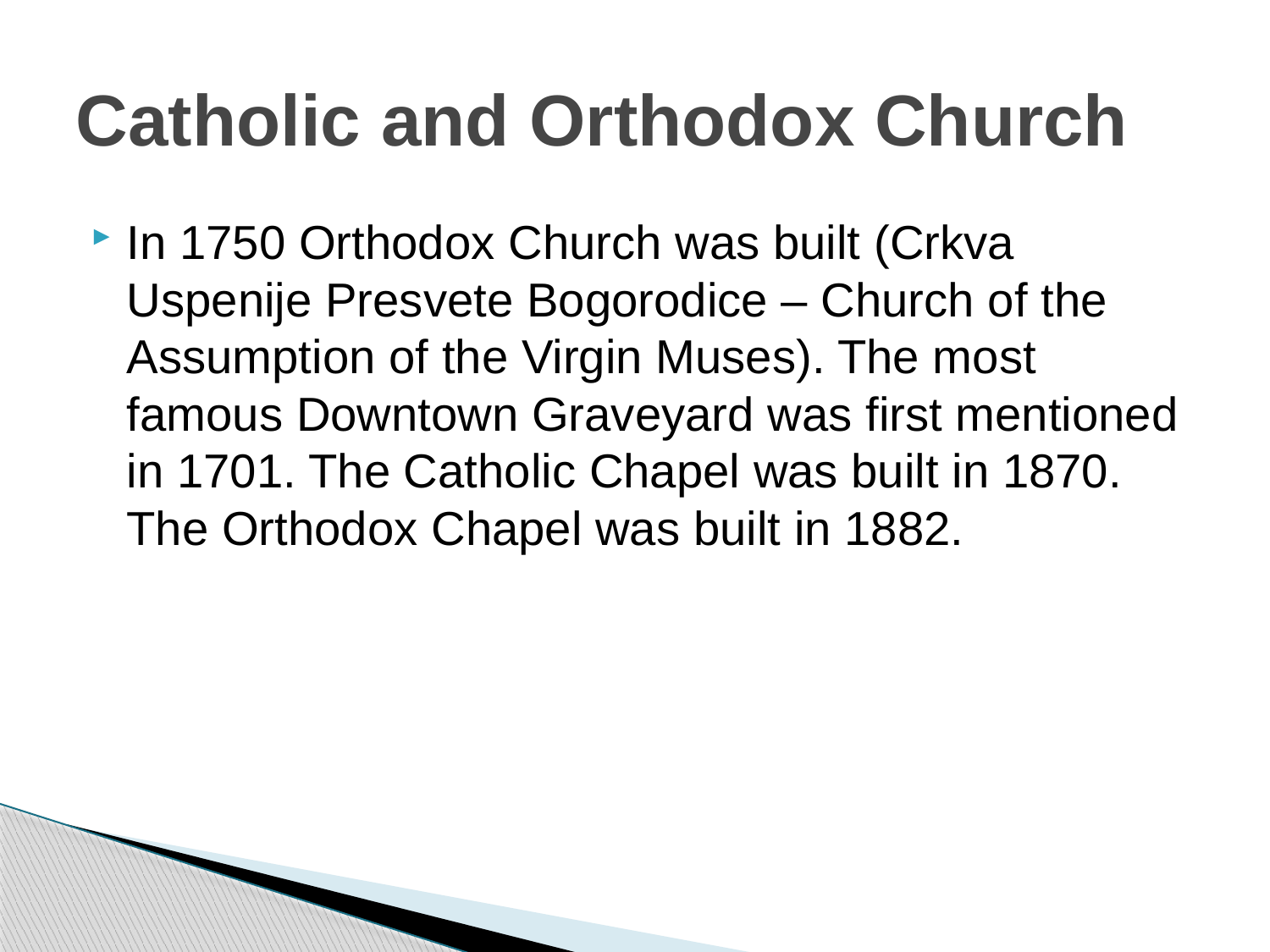

# Catholic and Orthodox Church
In 1750 Orthodox Church was built (Crkva Uspenije Presvete Bogorodice – Church of the Assumption of the Virgin Muses). The most famous Downtown Graveyard was first mentioned in 1701. The Catholic Chapel was built in 1870. The Orthodox Chapel was built in 1882.